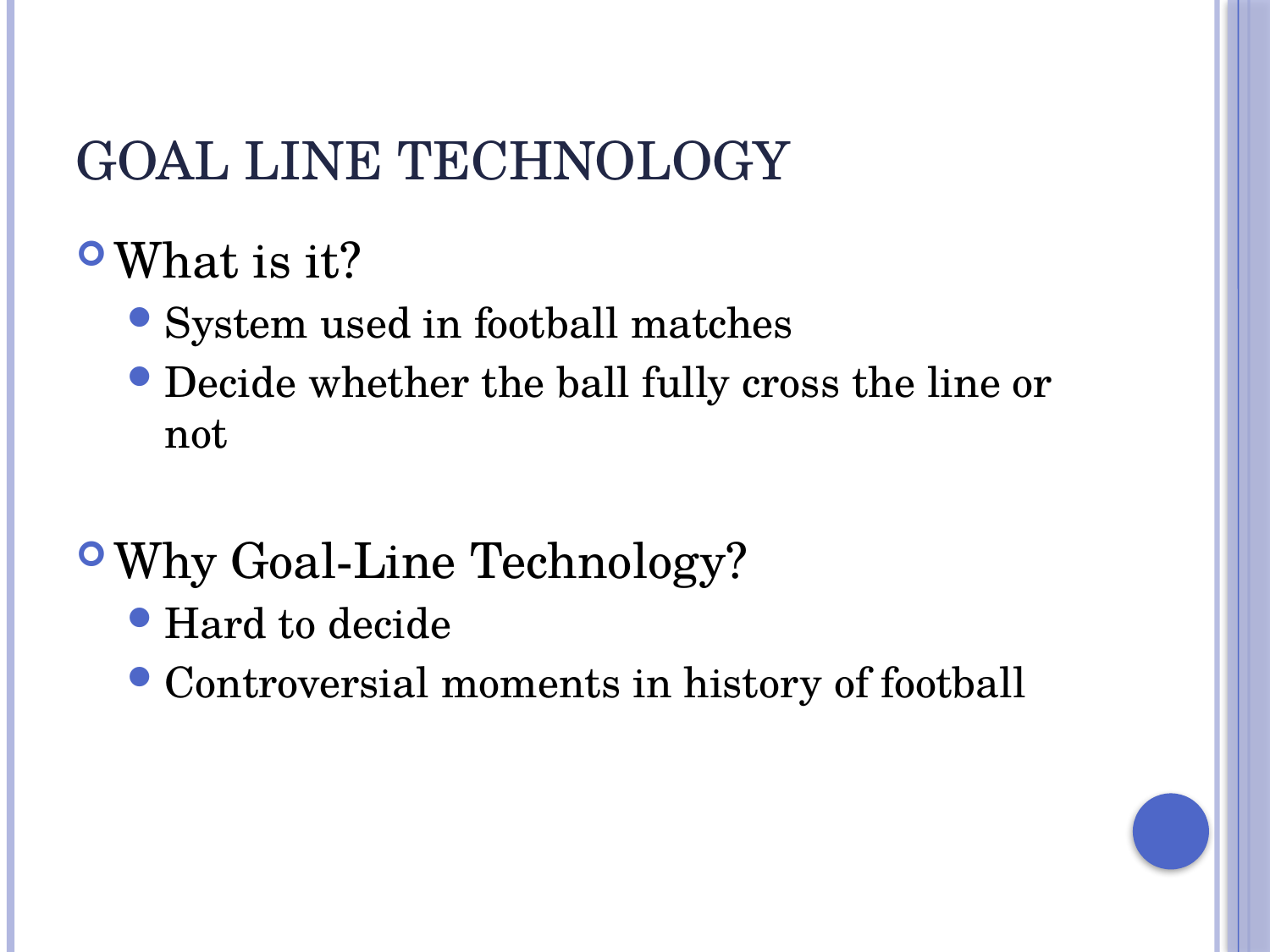

# Goal Line Technology
What is it?
System used in football matches
Decide whether the ball fully cross the line or not

Why Goal-Line Technology?
Hard to decide
Controversial moments in history of football